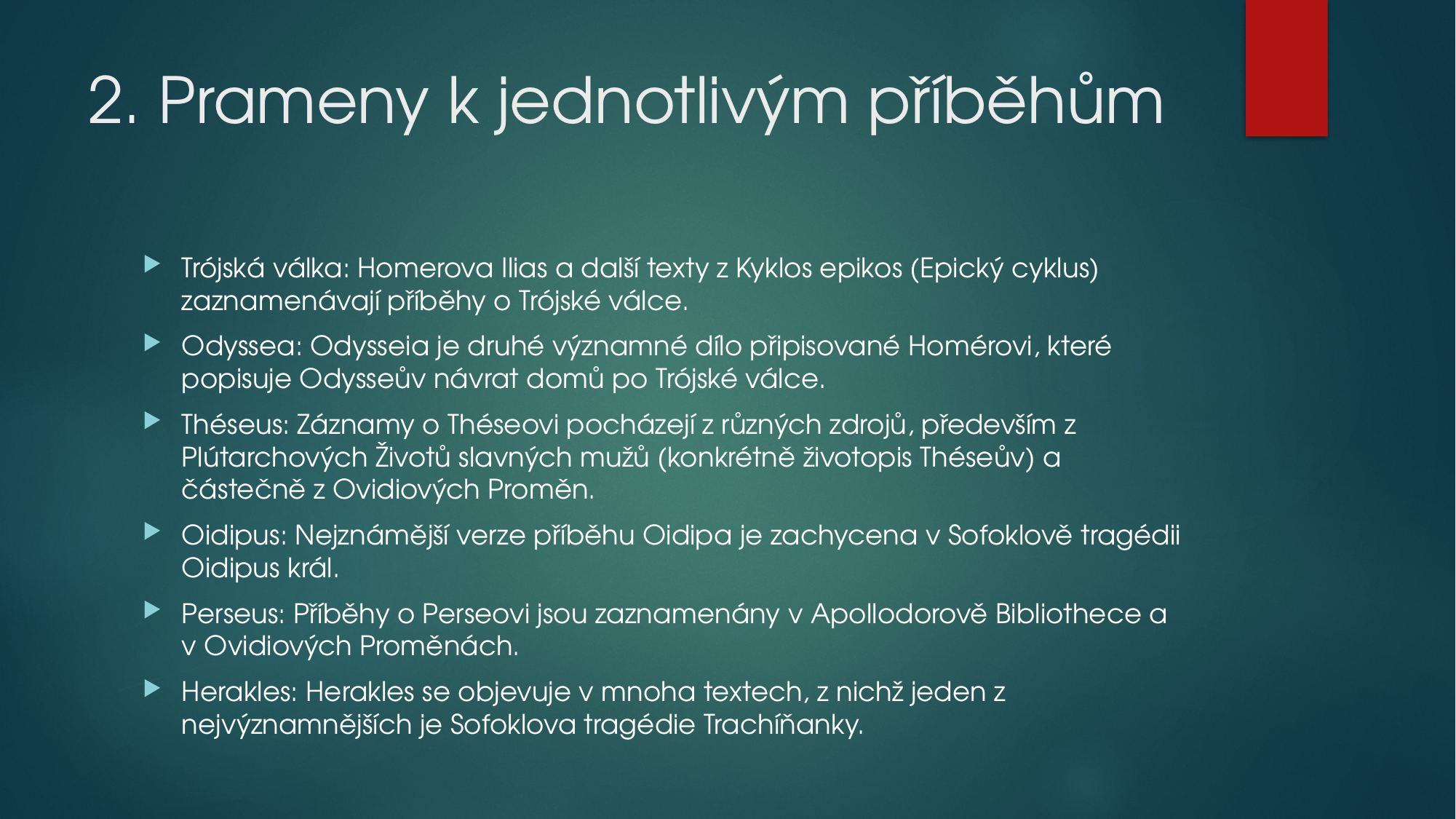

# 2. Prameny k jednotlivým příběhům
Trójská válka: Homerova Ilias a další texty z Kyklos epikos (Epický cyklus) zaznamenávají příběhy o Trójské válce.
Odyssea: Odysseia je druhé významné dílo připisované Homérovi, které popisuje Odysseův návrat domů po Trójské válce.
Théseus: Záznamy o Théseovi pocházejí z různých zdrojů, především z Plútarchových Životů slavných mužů (konkrétně životopis Théseův) a částečně z Ovidiových Proměn.
Oidipus: Nejznámější verze příběhu Oidipa je zachycena v Sofoklově tragédii Oidipus král.
Perseus: Příběhy o Perseovi jsou zaznamenány v Apollodorově Bibliothece a v Ovidiových Proměnách.
Herakles: Herakles se objevuje v mnoha textech, z nichž jeden z nejvýznamnějších je Sofoklova tragédie Trachíňanky.